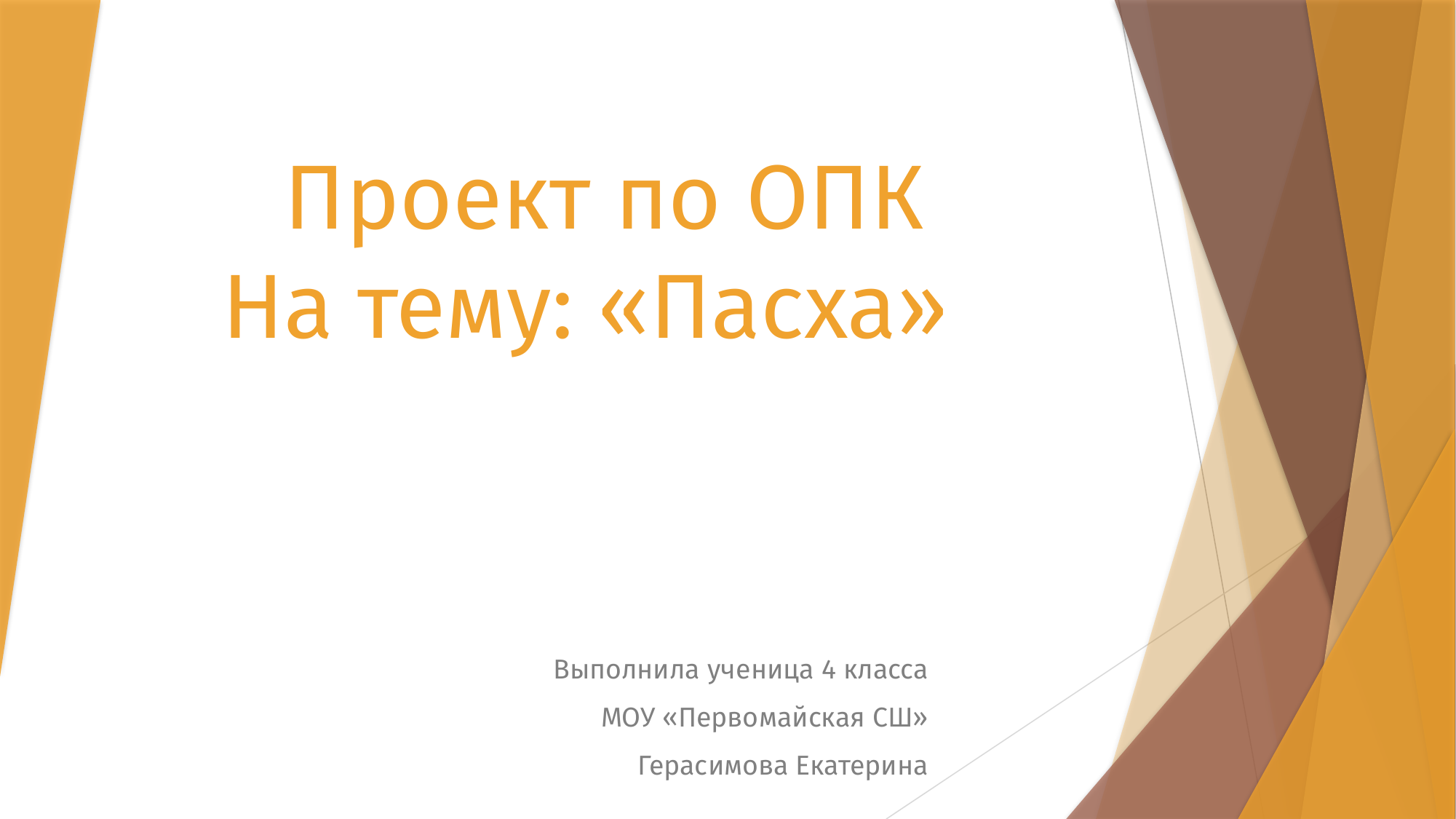

# Проект по ОПК На тему: «Пасха»
Выполнила ученица 4 класса
МОУ «Первомайская СШ»
Герасимова Екатерина